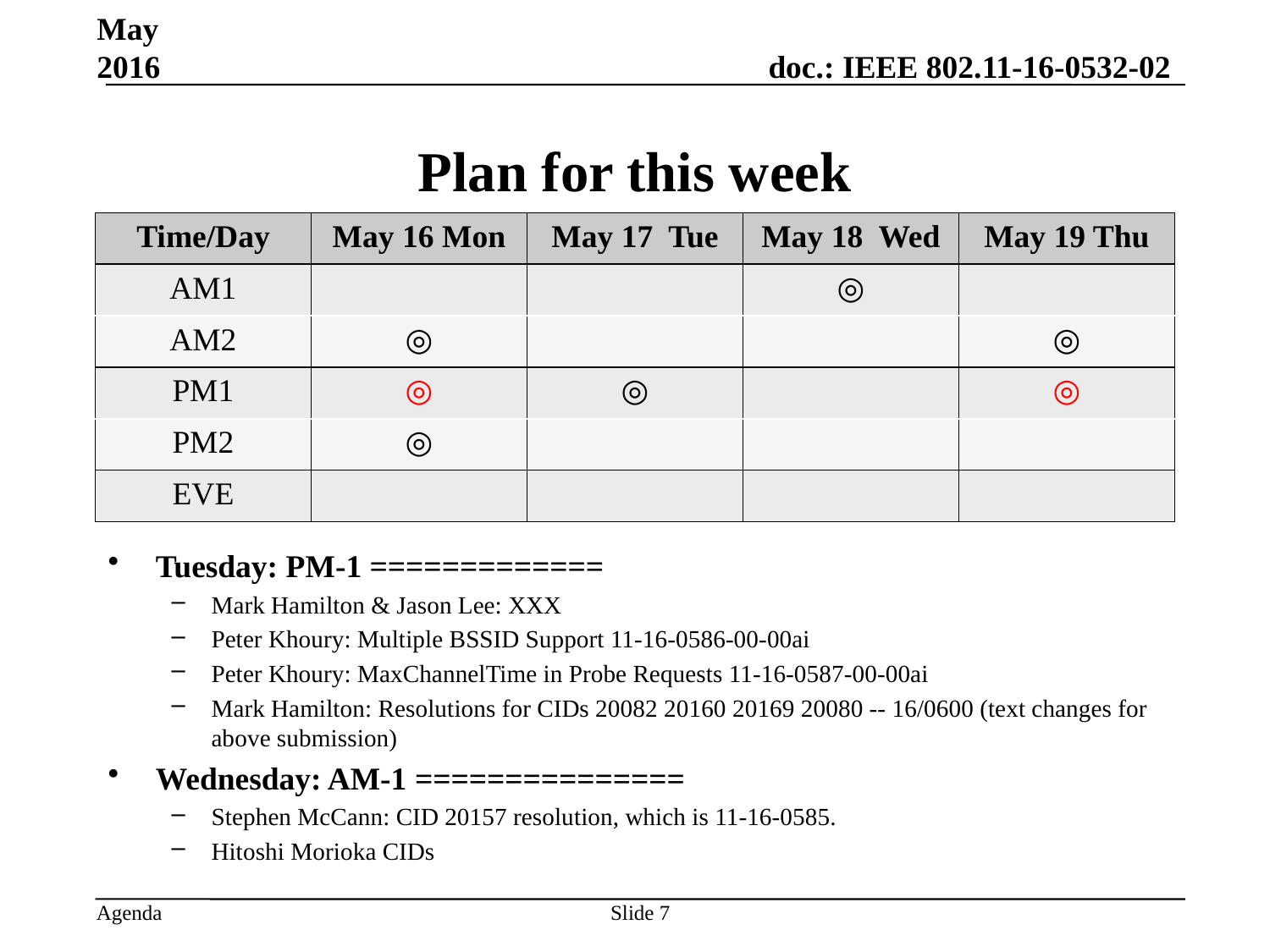

May 2016
# Plan for this week
| Time/Day | May 16 Mon | May 17 Tue | May 18 Wed | May 19 Thu |
| --- | --- | --- | --- | --- |
| AM1 |  |  | ◎ |  |
| AM2 | ◎ |  |  | ◎ |
| PM1 | ◎ | ◎ |  | ◎ |
| PM2 | ◎ |  |  |  |
| EVE |  |  |  |  |
Tuesday: PM-1 =============
Mark Hamilton & Jason Lee: XXX
Peter Khoury: Multiple BSSID Support 11-16-0586-00-00ai
Peter Khoury: MaxChannelTime in Probe Requests 11-16-0587-00-00ai
Mark Hamilton: Resolutions for CIDs 20082 20160 20169 20080 -- 16/0600 (text changes for above submission)
Wednesday: AM-1 ===============
Stephen McCann: CID 20157 resolution, which is 11-16-0585.
Hitoshi Morioka CIDs
Slide 7